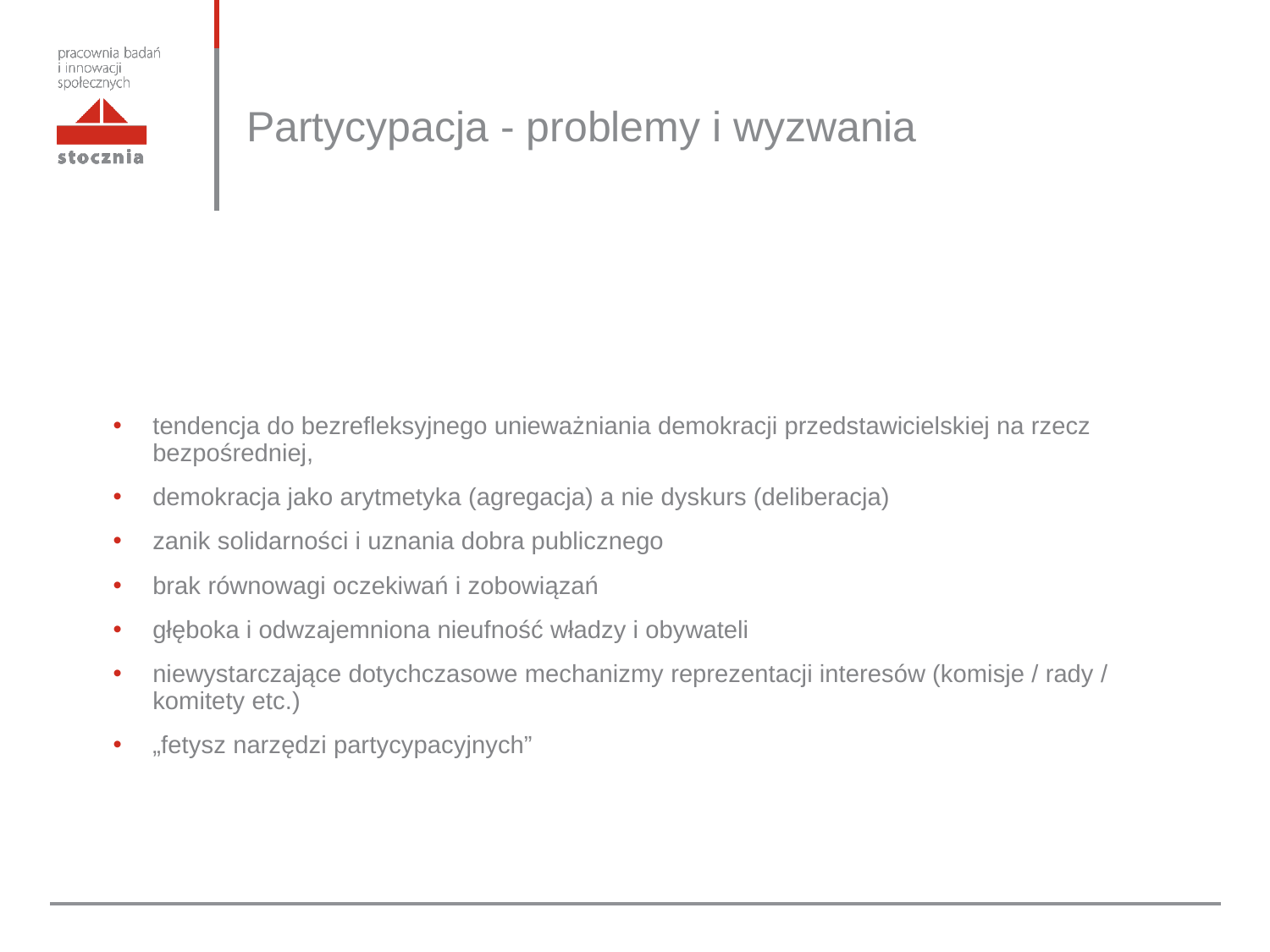

Partycypacja - problemy i wyzwania

tendencja do bezrefleksyjnego unieważniania demokracji przedstawicielskiej na rzecz bezpośredniej,
demokracja jako arytmetyka (agregacja) a nie dyskurs (deliberacja)
zanik solidarności i uznania dobra publicznego
brak równowagi oczekiwań i zobowiązań
głęboka i odwzajemniona nieufność władzy i obywateli
niewystarczające dotychczasowe mechanizmy reprezentacji interesów (komisje / rady / komitety etc.)
„fetysz narzędzi partycypacyjnych”